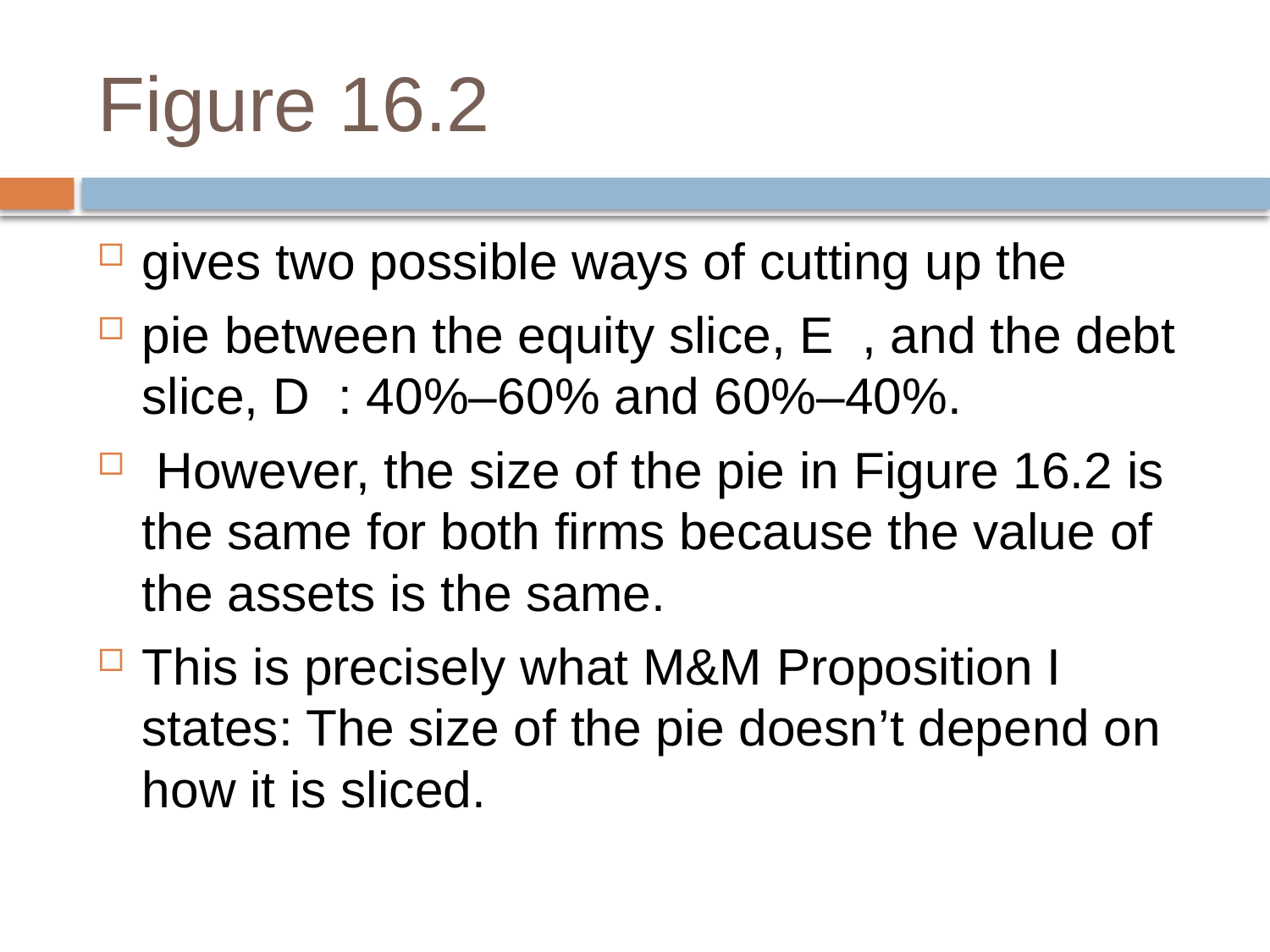

# Figure 16.2
gives two possible ways of cutting up the
pie between the equity slice, E  , and the debt slice, D  : 40%–60% and 60%–40%.
 However, the size of the pie in Figure 16.2 is the same for both firms because the value of the assets is the same.
This is precisely what M&M Proposition I states: The size of the pie doesn’t depend on how it is sliced.